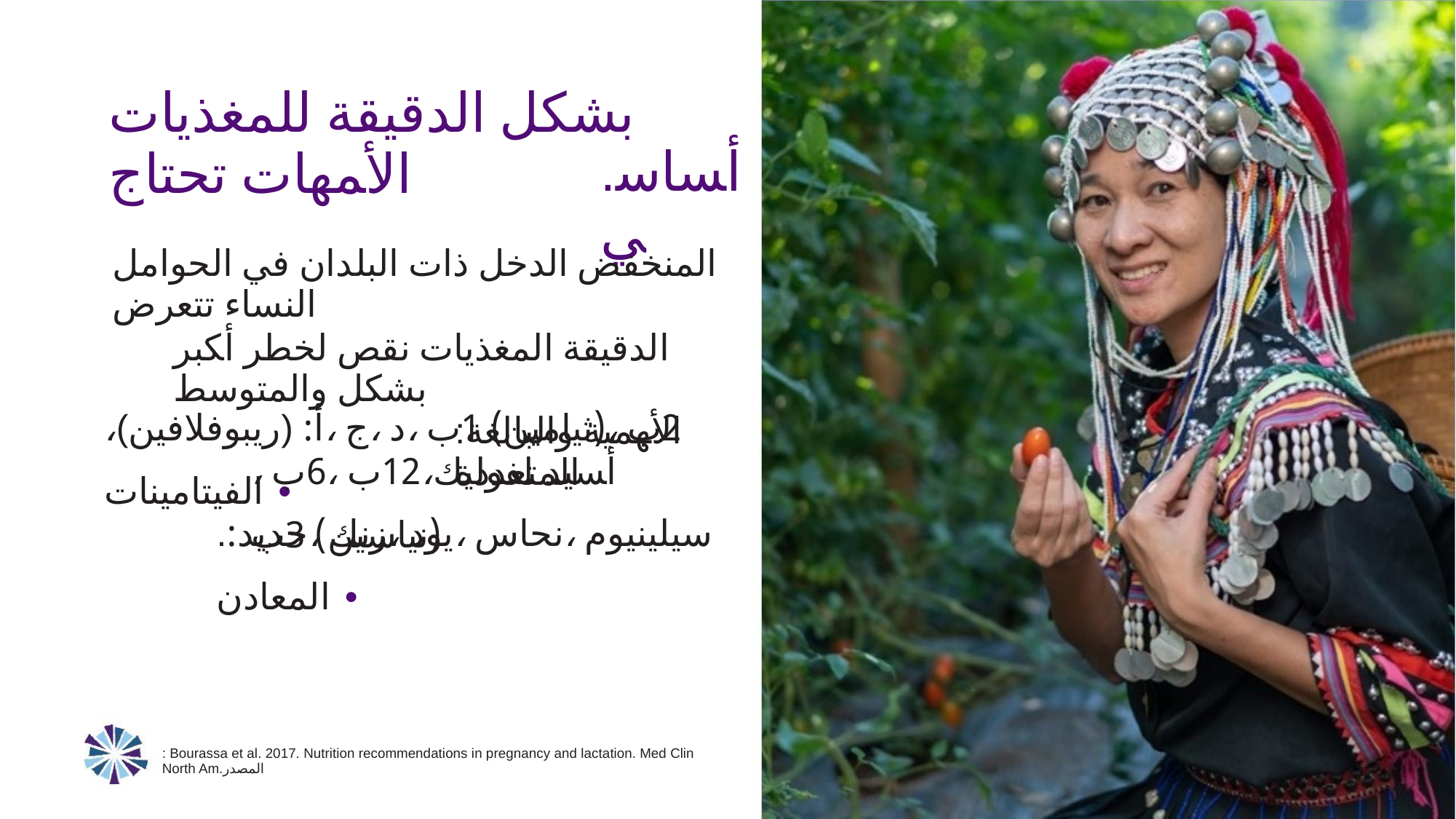

ﺑﺸﻜﻞ ﺍﻟﺪﻗﻴﻘﺔ ﻟﻠﻤﻐﺬﻳﺎﺕ ﺍﻷﻤﻬﺎﺕ ﺗﺤﺘﺎﺝ
.ﺃﺴﺎﺳﻲ
ﺍﻟﻤﻨﺨﻔﺾ ﺍﻟﺪﺧﻞ ﺫﺍﺕ ﺍﻟﺒﻠﺪﺍﻥ ﻓﻲ ﺍﻟﺤﻮﺍﻣﻞ ﺍﻟﻨﺴﺎﺀ ﺗﺘﻌﺮﺽ
ﺍﻟﺪﻗﻴﻘﺔ ﺍﻟﻤﻐﺬﻳﺎﺕ ﻧﻘﺺ ﻟﺨﻄﺮ ﺃﻜﺒﺮ ﺑﺸﻜﻞ ﻭﺍﻟﻤﺘﻮﺳﻂ
:ﺍﻷﻬﻤﻴﺔ ﻭﺍﻟﺒﺎﻟﻐﺔ ﺍﻟﻤﺘﻌﺪﺩﺓ
،(ﺭﻳﺒﻮﻓﻼﻓﻴﻦ) 2ﺏ ،(ﺛﻴﺎﻣﻴﻦ) 1ﺏ ،ﺩ ،ﺝ ،ﺃ: ﺍﻟﻔﻴﺘﺎﻣﻴﻨﺎﺕ •
ﺃﺴﻴﺪ ﻠﻔﻮﻟﻴﻚ،12ﺏ ،6ﺏ ،(ﻧﻴﺎﺳﻴﻦ) 3ﺏ
.ﺳﻴﻠﻴﻨﻴﻮﻡ ،ﻧﺤﺎﺱ ،ﻳﻮﺩ ،ﺯﻧﻚ ،ﺣﺪﻳﺪ: ﺍﻟﻤﻌﺎﺩﻥ •
: Bourassa et al. 2017. Nutrition recommendations in pregnancy and lactation. Med Clin North Am.ﺍﻟﻤﺼﺪﺭ